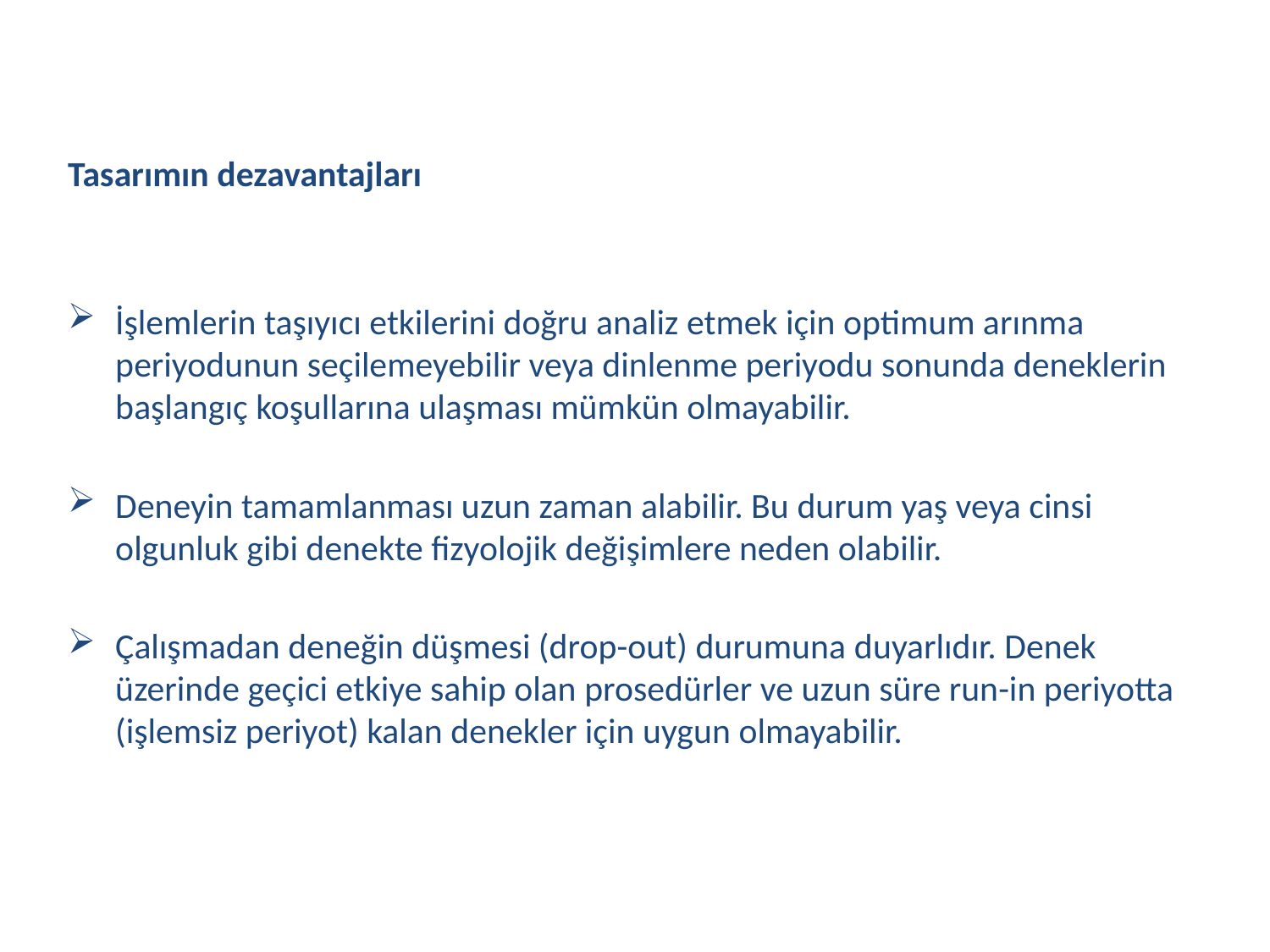

Tasarımın dezavantajları

İşlemlerin taşıyıcı etkilerini doğru analiz etmek için optimum arınma periyodunun seçilemeyebilir veya dinlenme periyodu sonunda deneklerin başlangıç koşullarına ulaşması mümkün olmayabilir.

Deneyin tamamlanması uzun zaman alabilir. Bu durum yaş veya cinsi olgunluk gibi denekte fizyolojik değişimlere neden olabilir.

Çalışmadan deneğin düşmesi (drop-out) durumuna duyarlıdır. Denek üzerinde geçici etkiye sahip olan prosedürler ve uzun süre run-in periyotta (işlemsiz periyot) kalan denekler için uygun olmayabilir.